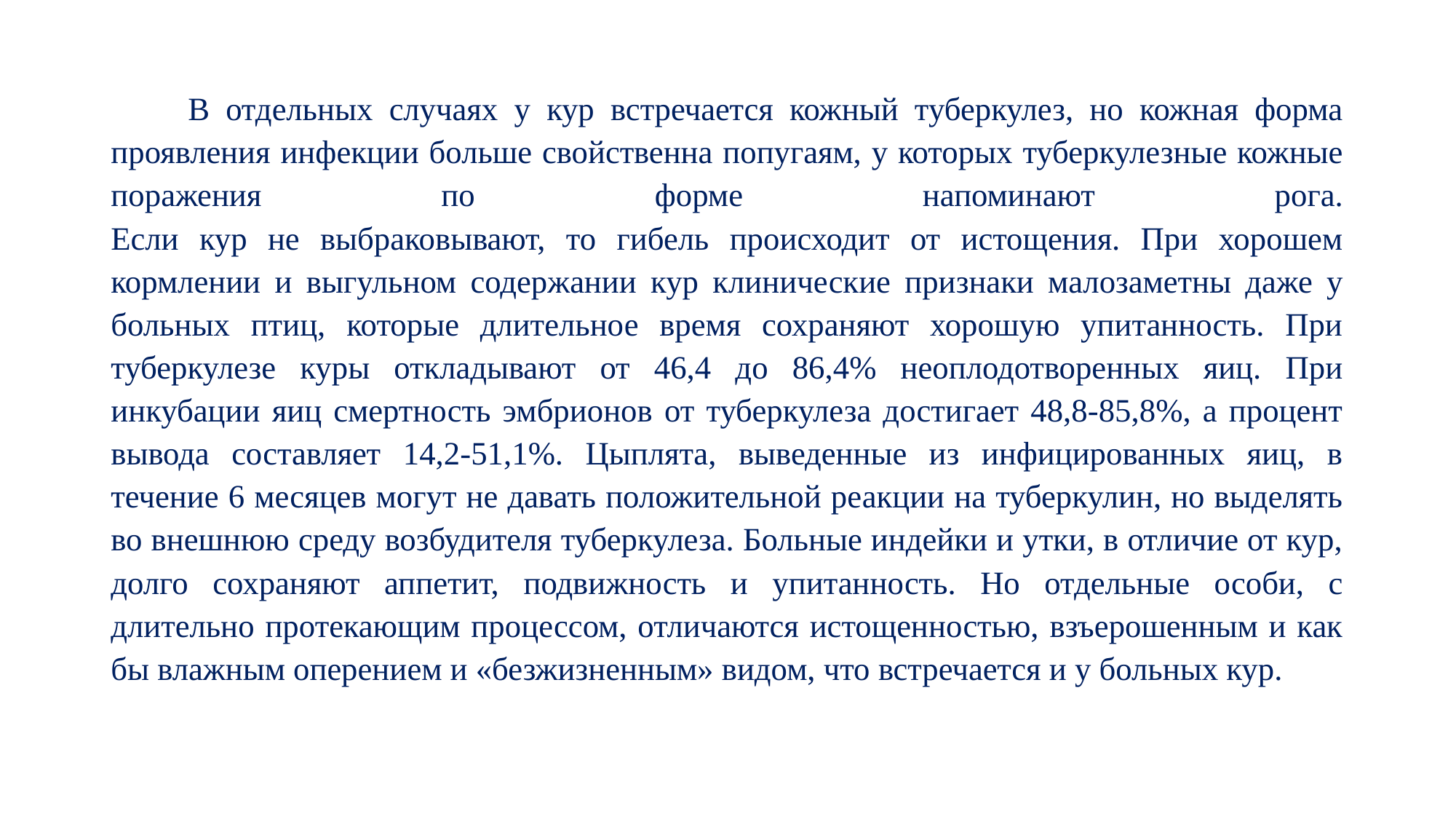

В отдельных случаях у кур встречается кожный туберкулез, но кожная форма проявления инфекции больше свойственна попугаям, у которых туберкулезные кожные поражения по форме напоминают рога.
Если кур не выбраковывают, то гибель происходит от истощения. При хорошем кормлении и выгульном содержании кур клинические признаки малозаметны даже у больных птиц, которые длительное время сохраняют хорошую упитанность. При туберкулезе куры откладывают от 46,4 до 86,4% неоплодотворенных яиц. При инкубации яиц смертность эмбрионов от туберкулеза достигает 48,8-85,8%, а процент вывода составляет 14,2-51,1%. Цыплята, выведенные из инфицированных яиц, в течение 6 месяцев могут не давать положительной реакции на туберкулин, но выделять во внешнюю среду возбудителя туберкулеза. Больные индейки и утки, в отличие от кур, долго сохраняют аппетит, подвижность и упитанность. Но отдельные особи, с длительно протекающим процессом, отличаются истощенностью, взъерошенным и как бы влажным оперением и «безжизненным» видом, что встречается и у больных кур.